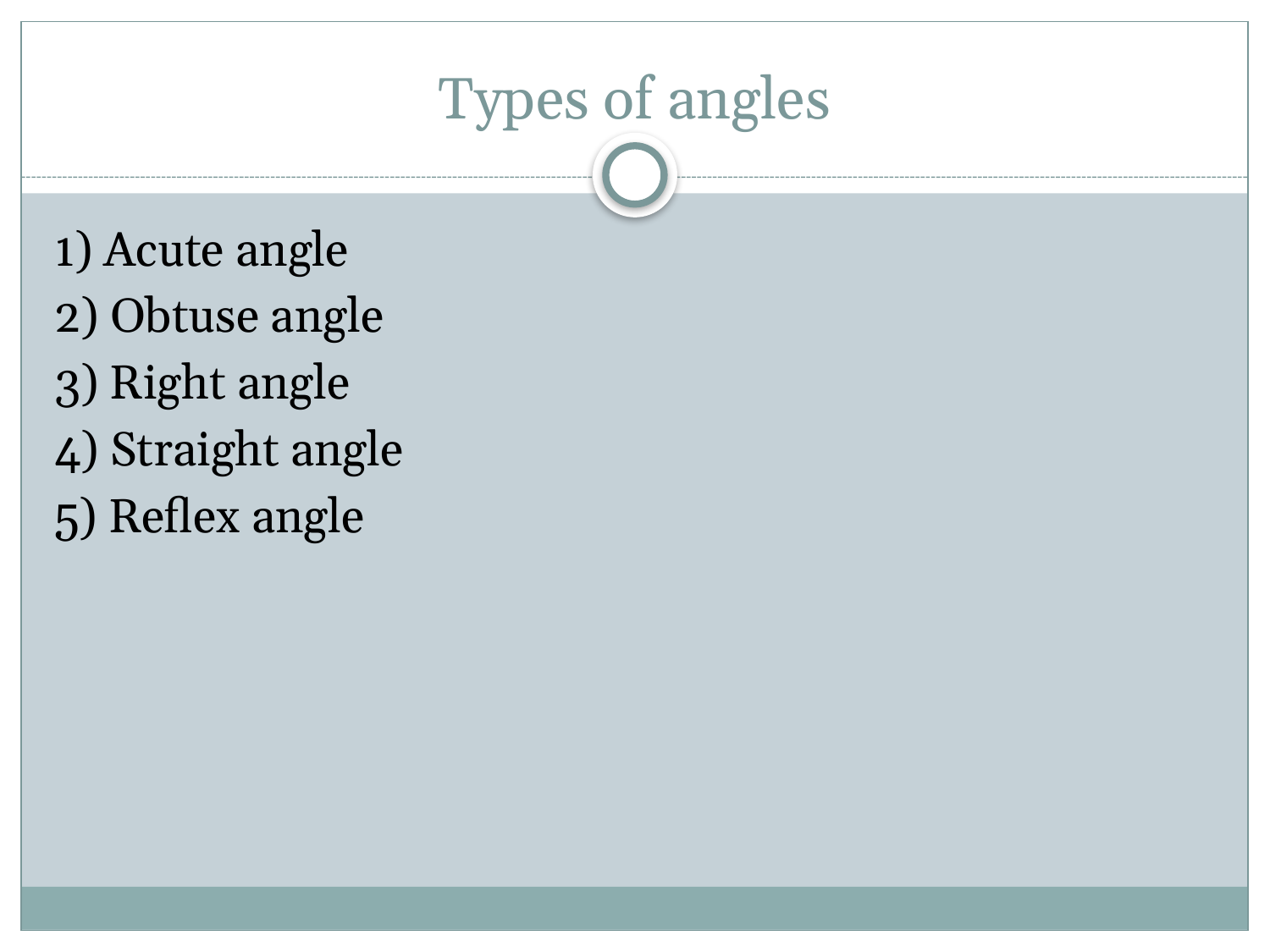

# Types of angles
1) Acute angle
2) Obtuse angle
3) Right angle
4) Straight angle
5) Reflex angle